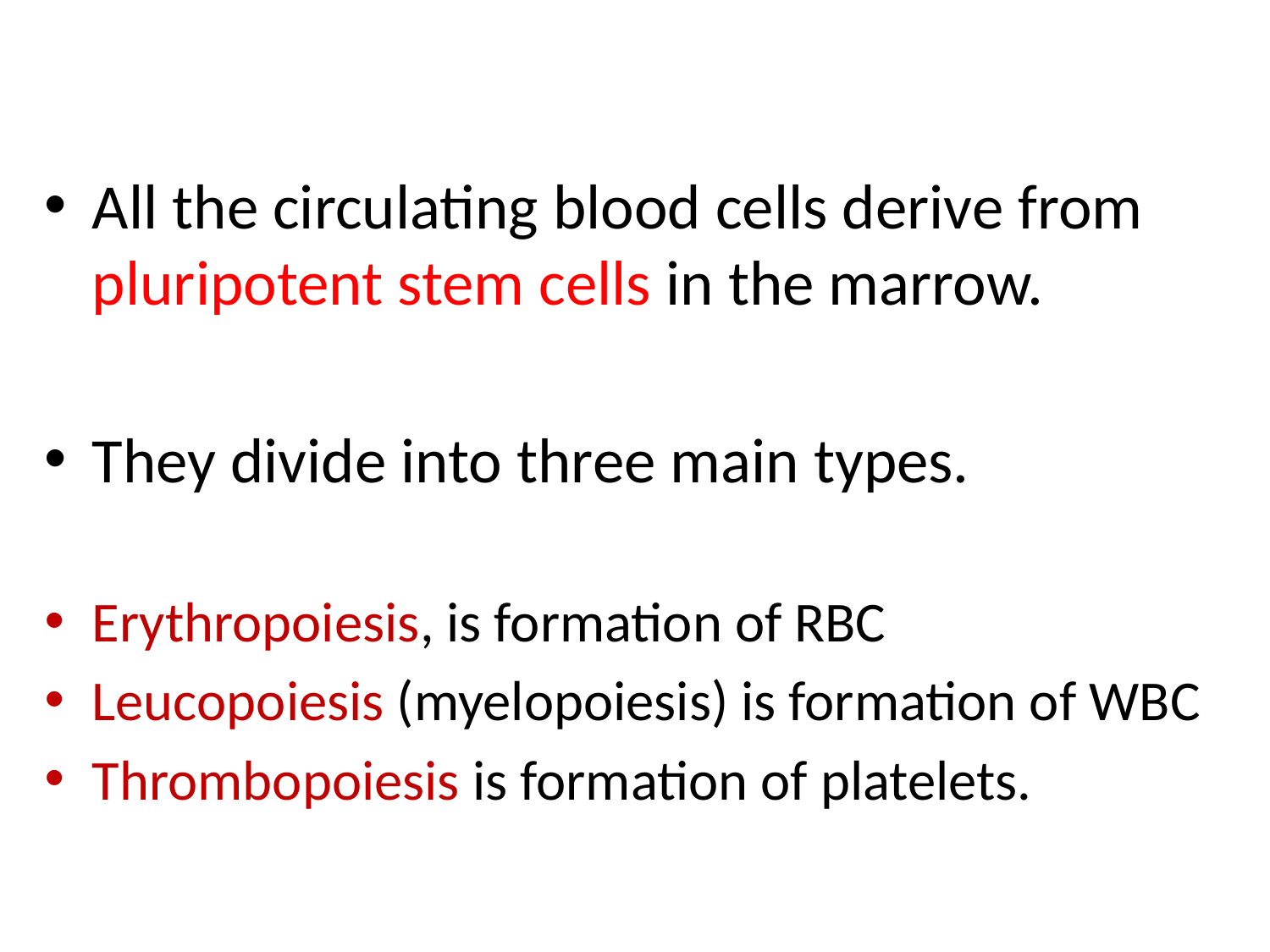

All the circulating blood cells derive from pluripotent stem cells in the marrow.

They divide into three main types.

Erythropoiesis, is formation of RBC
Leucopoiesis (myelopoiesis) is formation of WBC
Thrombopoiesis is formation of platelets.